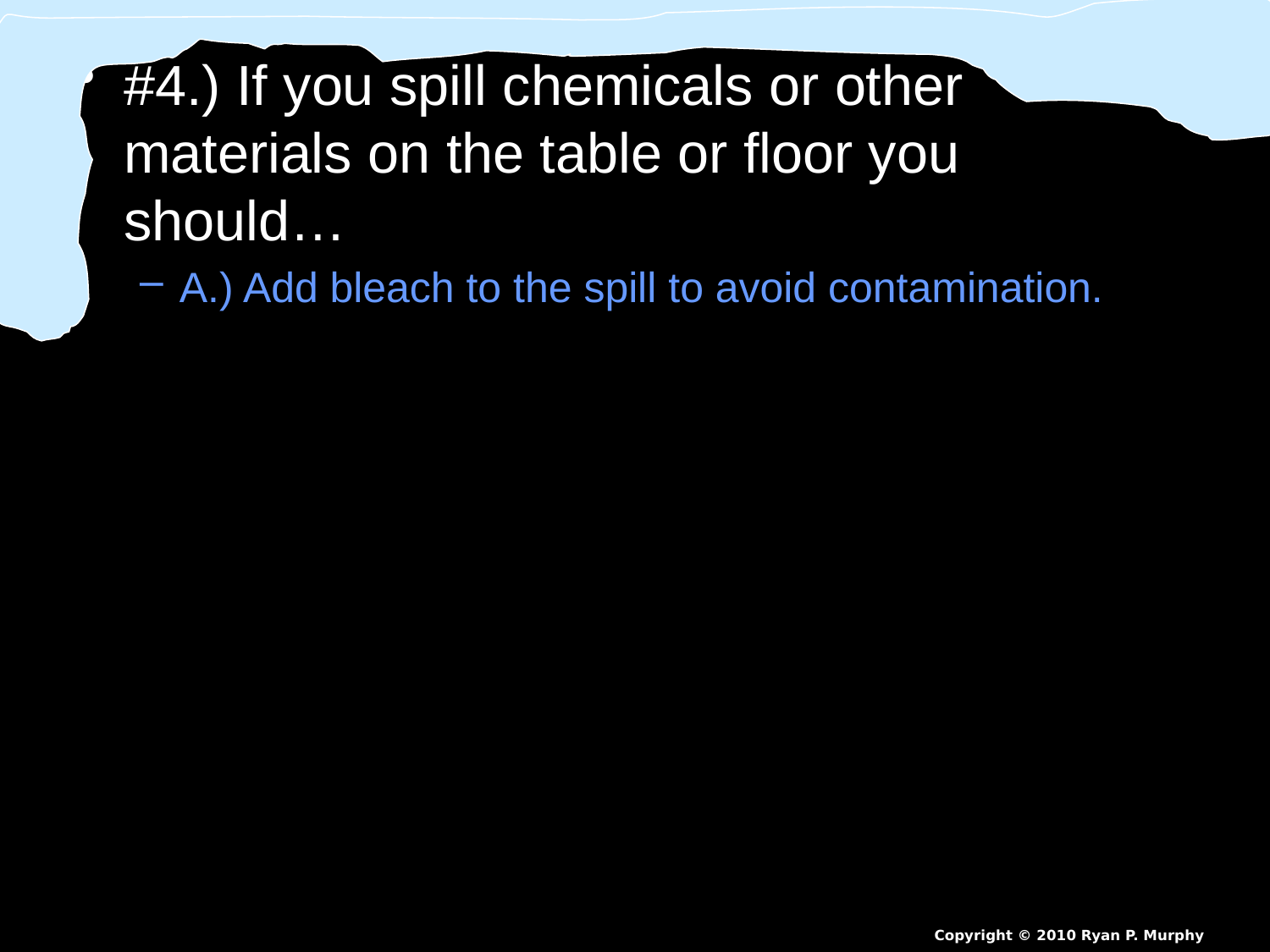

#4.) If you spill chemicals or other materials on the table or floor you should…
A.) Add bleach to the spill to avoid contamination.
Copyright © 2010 Ryan P. Murphy